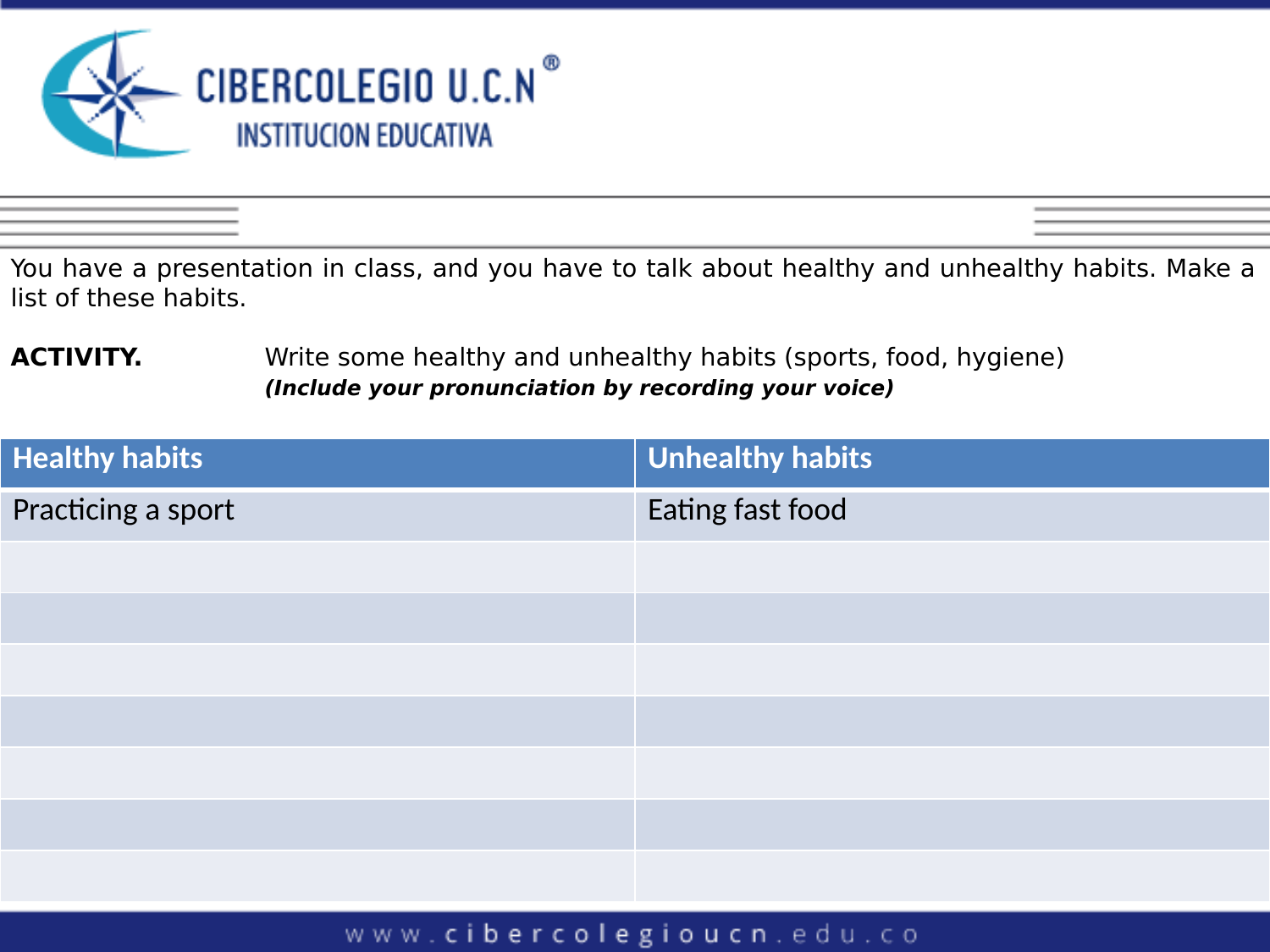

You have a presentation in class, and you have to talk about healthy and unhealthy habits. Make a list of these habits.

ACTIVITY. 	Write some healthy and unhealthy habits (sports, food, hygiene)
		(Include your pronunciation by recording your voice)

| Healthy habits | Unhealthy habits |
| --- | --- |
| Practicing a sport | Eating fast food |
|  |  |
|  |  |
|  |  |
|  |  |
|  |  |
|  |  |
|  |  |